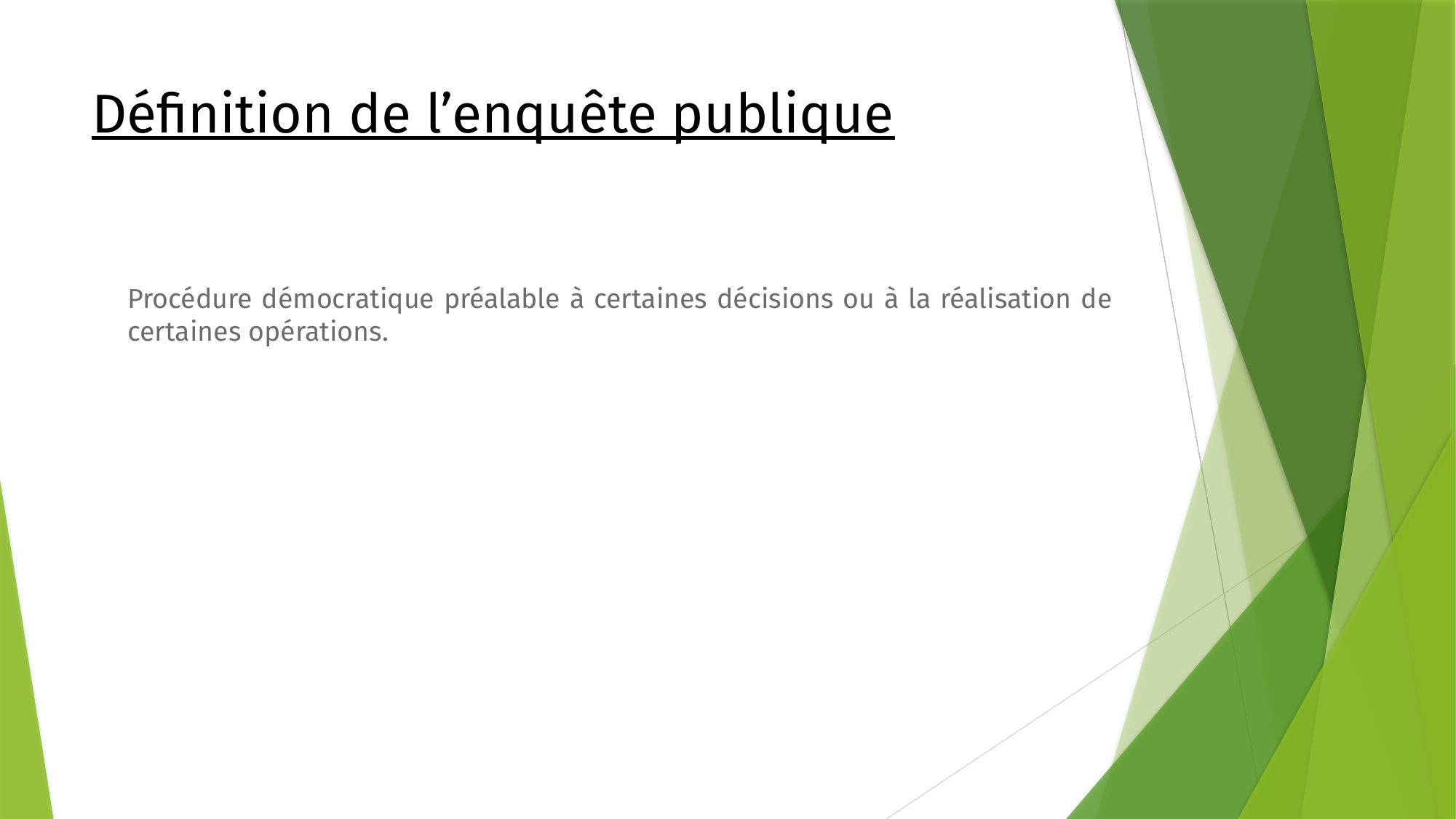

# Définition de l’enquête publique
Procédure démocratique préalable à certaines décisions ou à la réalisation de certaines opérations.